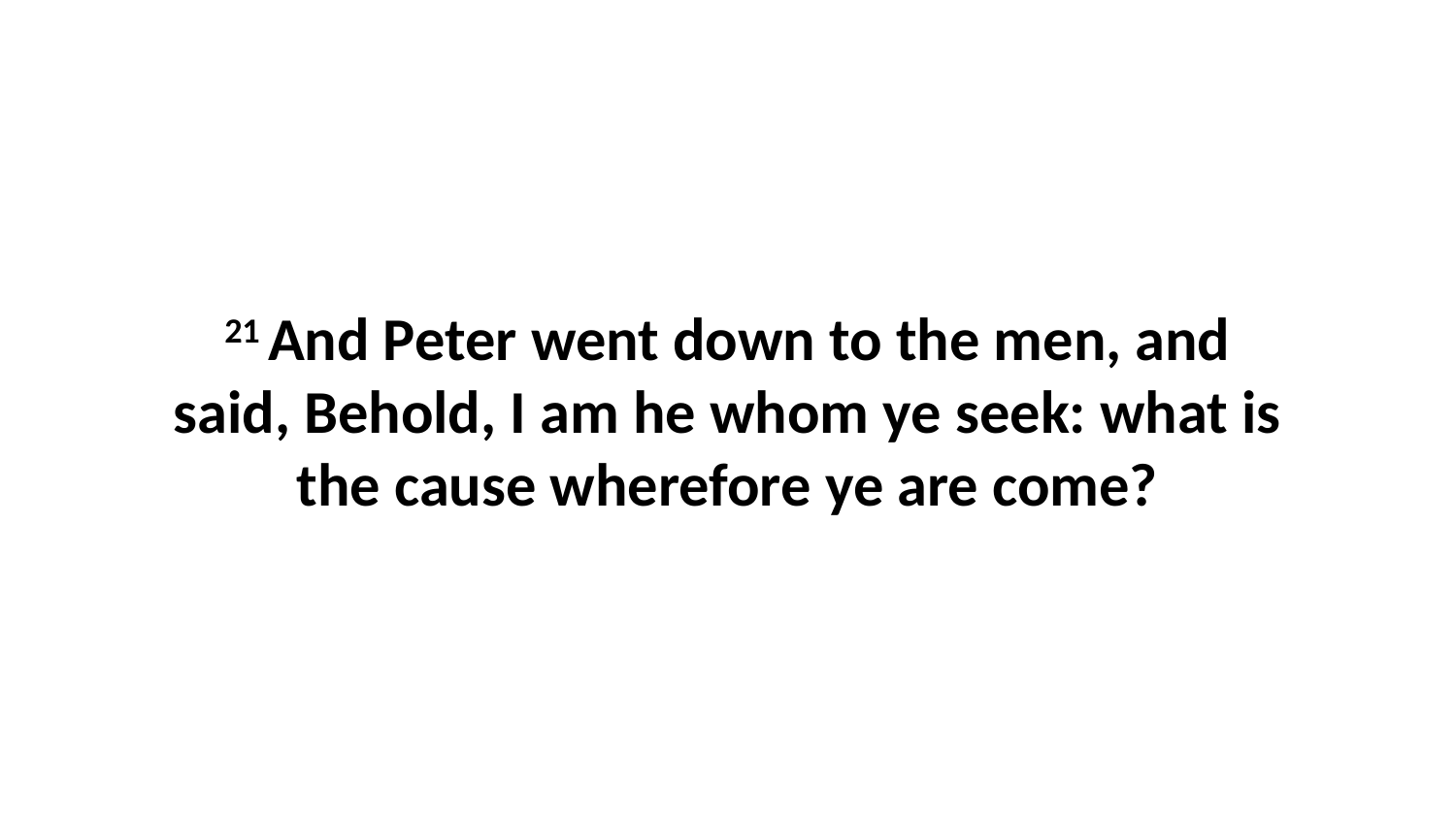

21 And Peter went down to the men, and said, Behold, I am he whom ye seek: what is the cause wherefore ye are come?